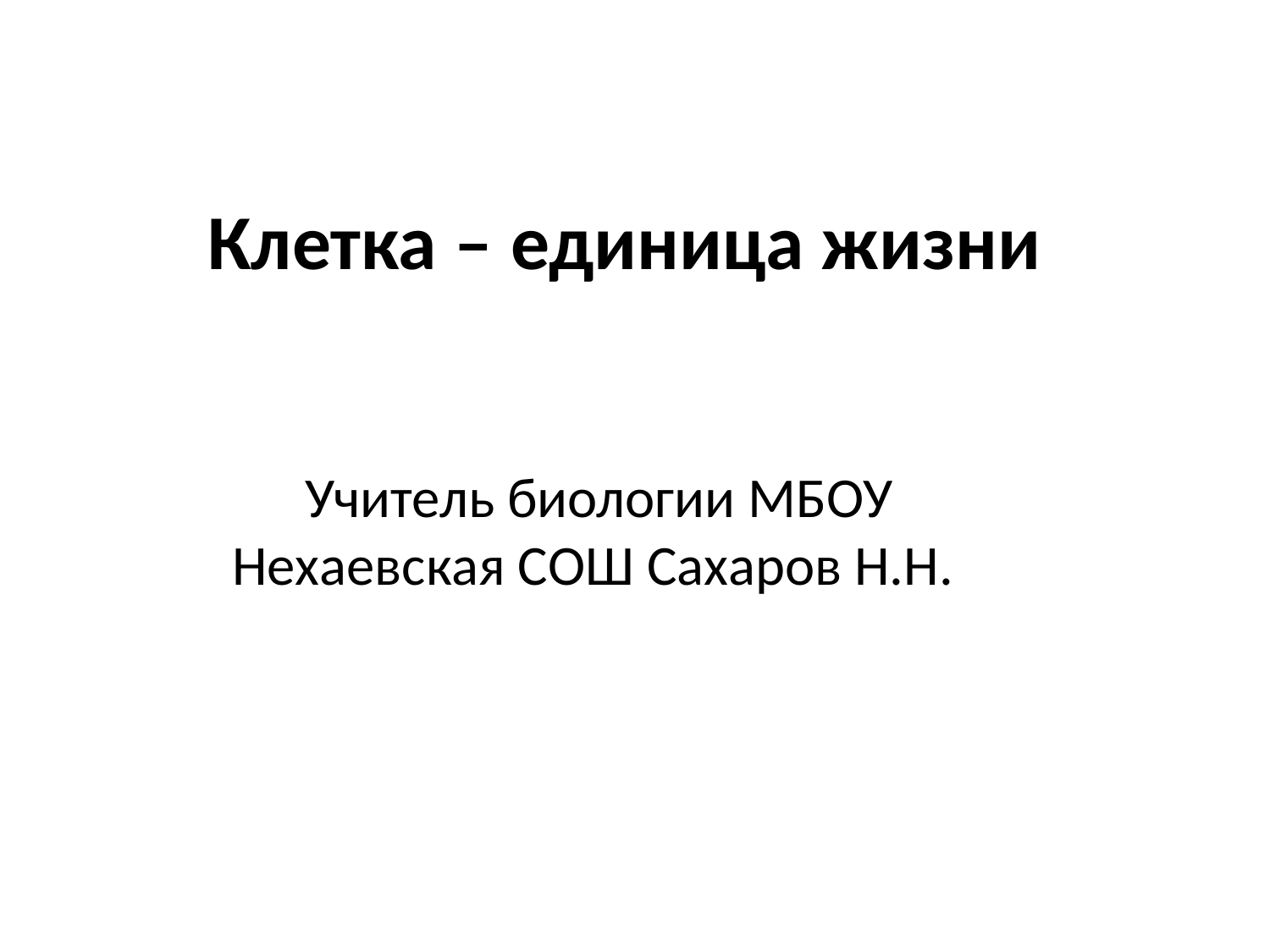

# Клетка – единица жизни

Учитель биологии МБОУ Нехаевская СОШ Сахаров Н.Н.